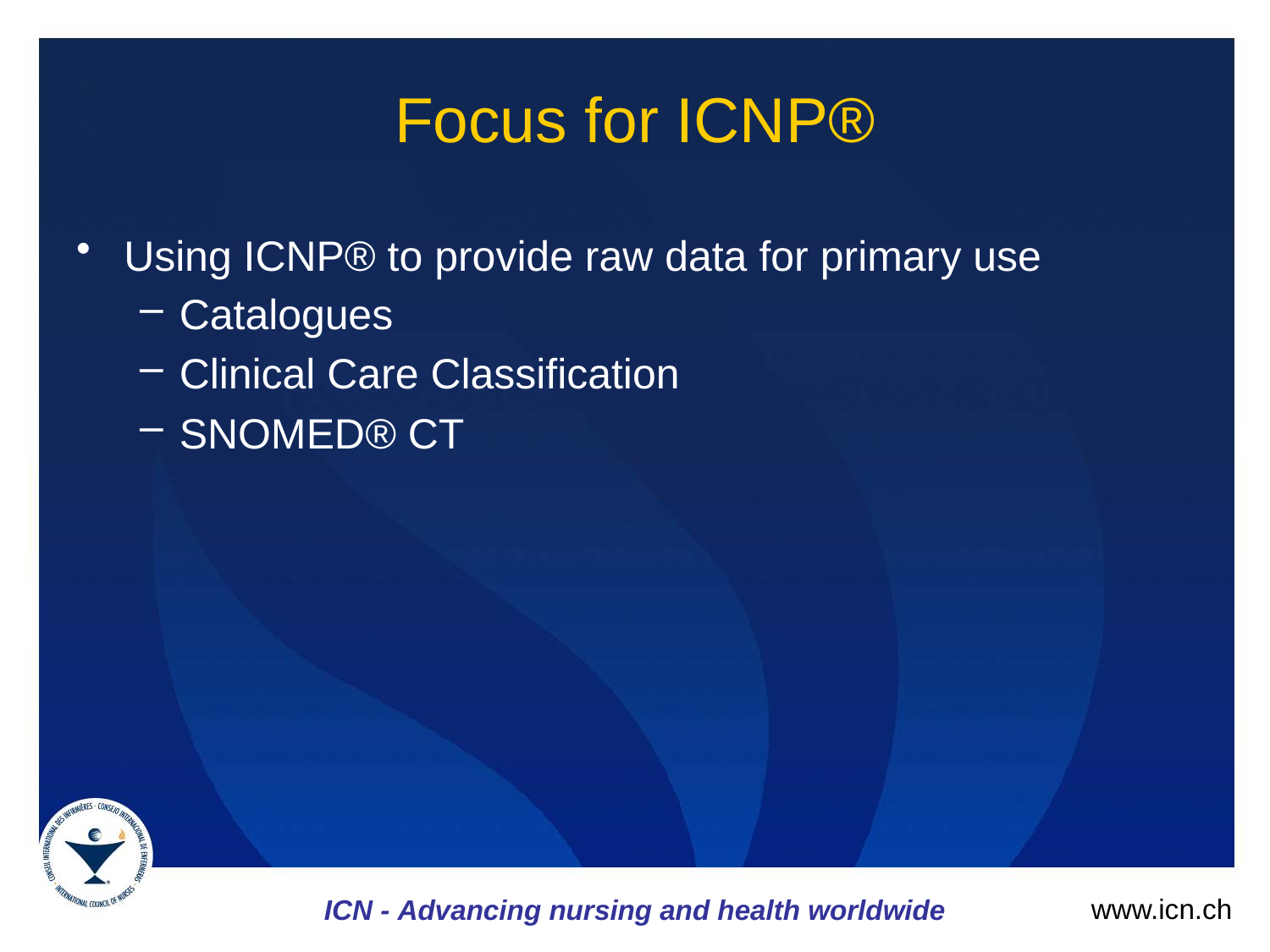

# Focus for ICNP®
Using ICNP® to provide raw data for primary use
Catalogues
Clinical Care Classification
SNOMED® CT